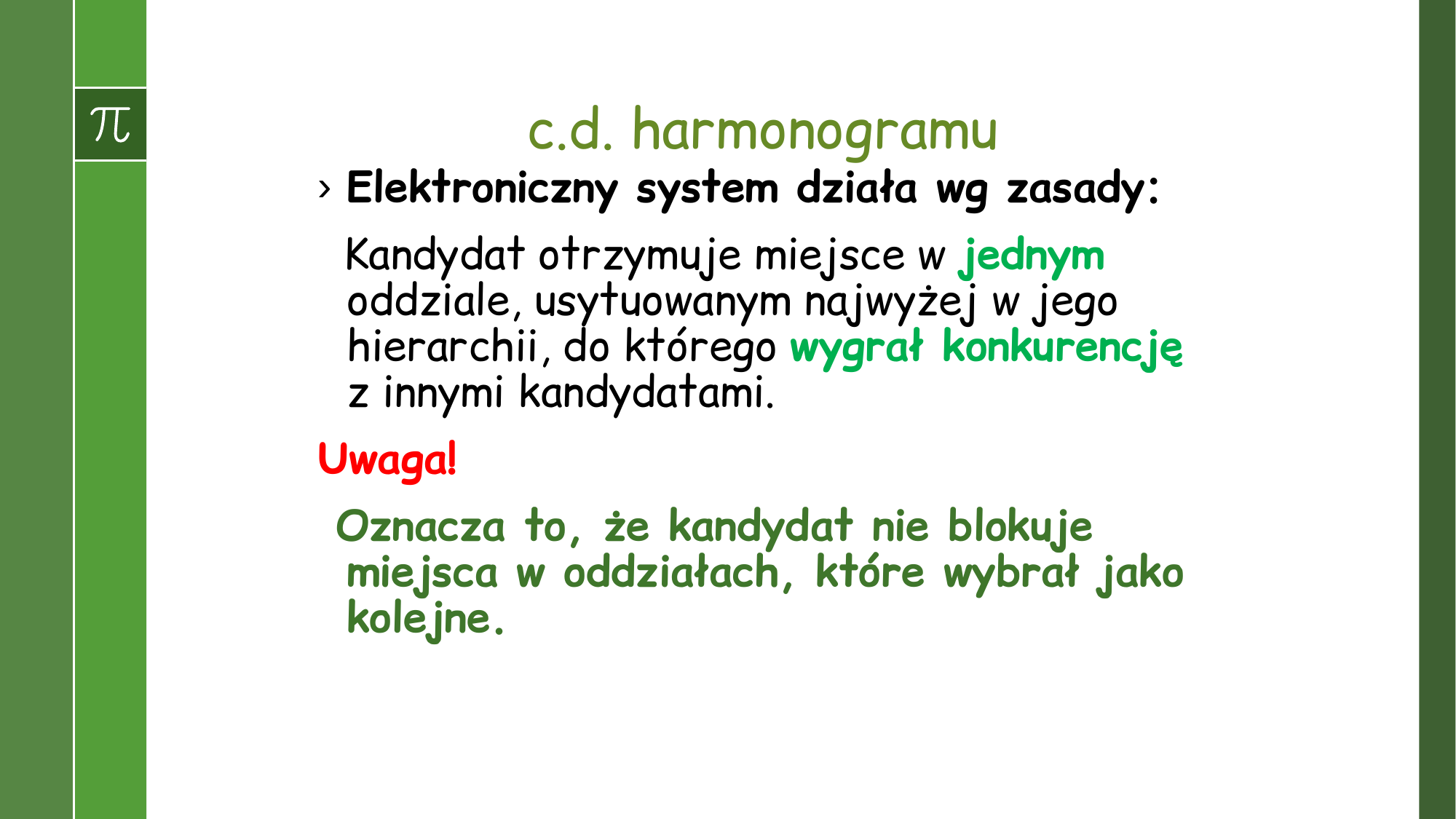

# c.d. harmonogramu
Elektroniczny system działa wg zasady:
  Kandydat otrzymuje miejsce w jednym oddziale, usytuowanym najwyżej w jego hierarchii, do którego wygrał konkurencję   z innymi kandydatami.
Uwaga!
 Oznacza to, że kandydat nie blokuje miejsca w oddziałach, które wybrał jako kolejne.